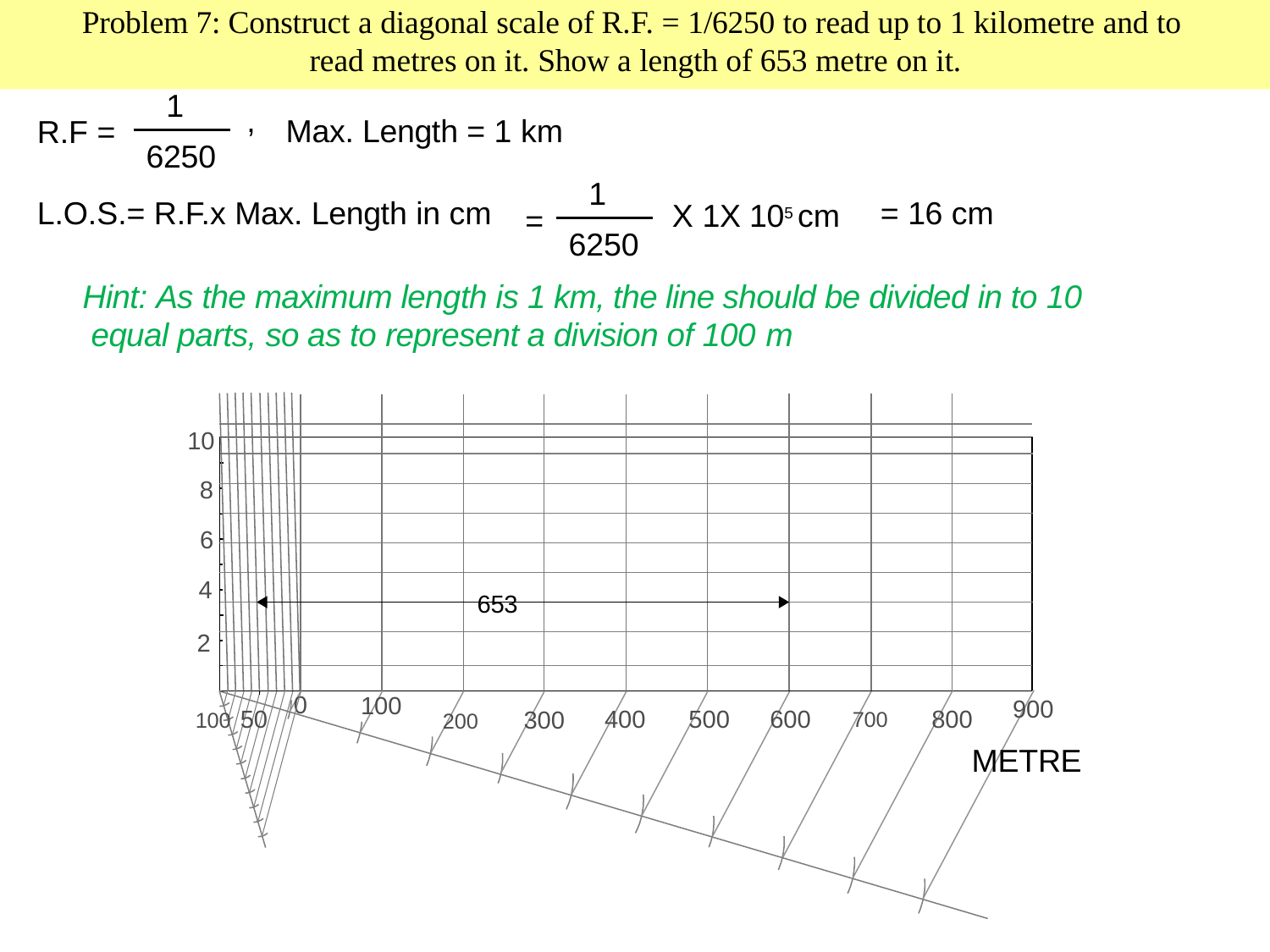

# Problem 7: Construct a diagonal scale of R.F. = 1/6250 to read up to 1 kilometre and to  read metres on it. Show a length of 653 metre on it.
1
,
Max. Length = 1 km
R.F =

6250
1
L.O.S.= R.F.x Max. Length in cm
= 16 cm
X 1X 105 cm
=

6250
Hint: As the maximum length is 1 km, the line should be divided in to 10  equal parts, so as to represent a division of 100 m

10

8
6
4
653

2

0
100
400	500	600	700	800
100 50
200	300
900
METRE